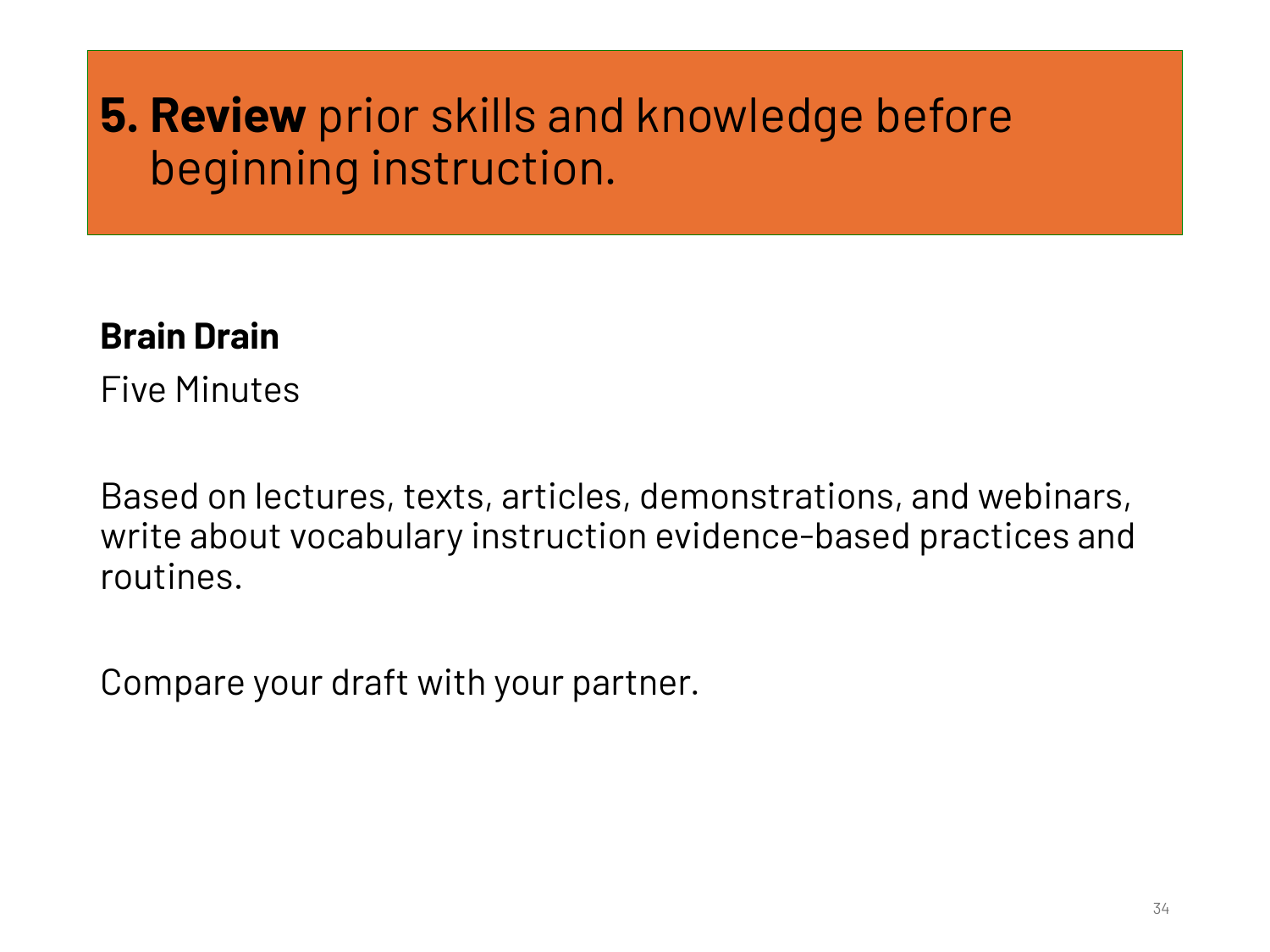

# 5. Review prior skills and knowledge before beginning instruction.

Brain Drain
Five Minutes

Based on lectures, texts, articles, demonstrations, and webinars, write about vocabulary instruction evidence-based practices and routines.

Compare your draft with your partner.
34